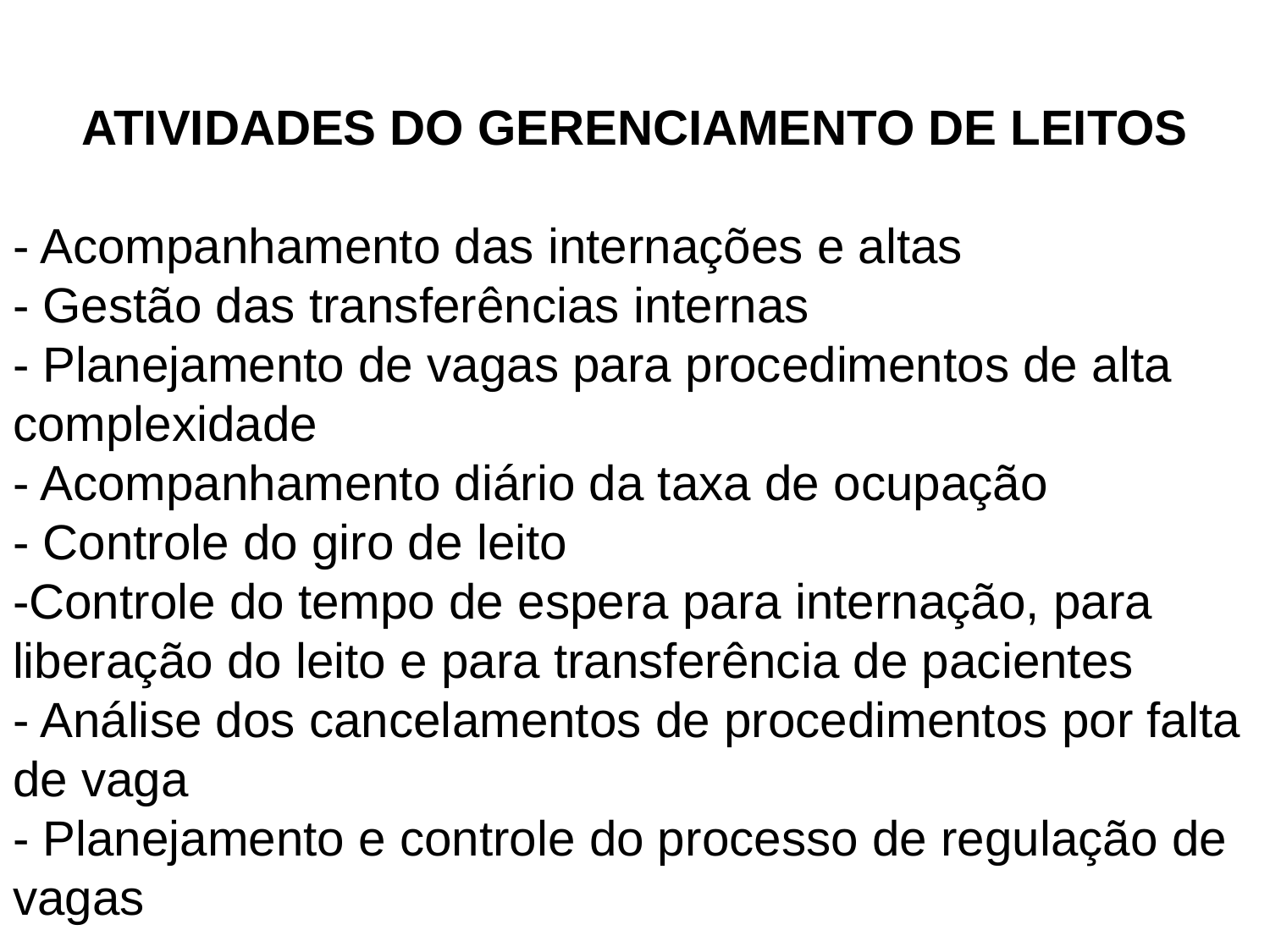

ATIVIDADES DO GERENCIAMENTO DE LEITOS

- Acompanhamento das internações e altas
- Gestão das transferências internas
- Planejamento de vagas para procedimentos de alta complexidade
- Acompanhamento diário da taxa de ocupação
- Controle do giro de leito
-Controle do tempo de espera para internação, para liberação do leito e para transferência de pacientes
- Análise dos cancelamentos de procedimentos por falta de vaga
- Planejamento e controle do processo de regulação de vagas